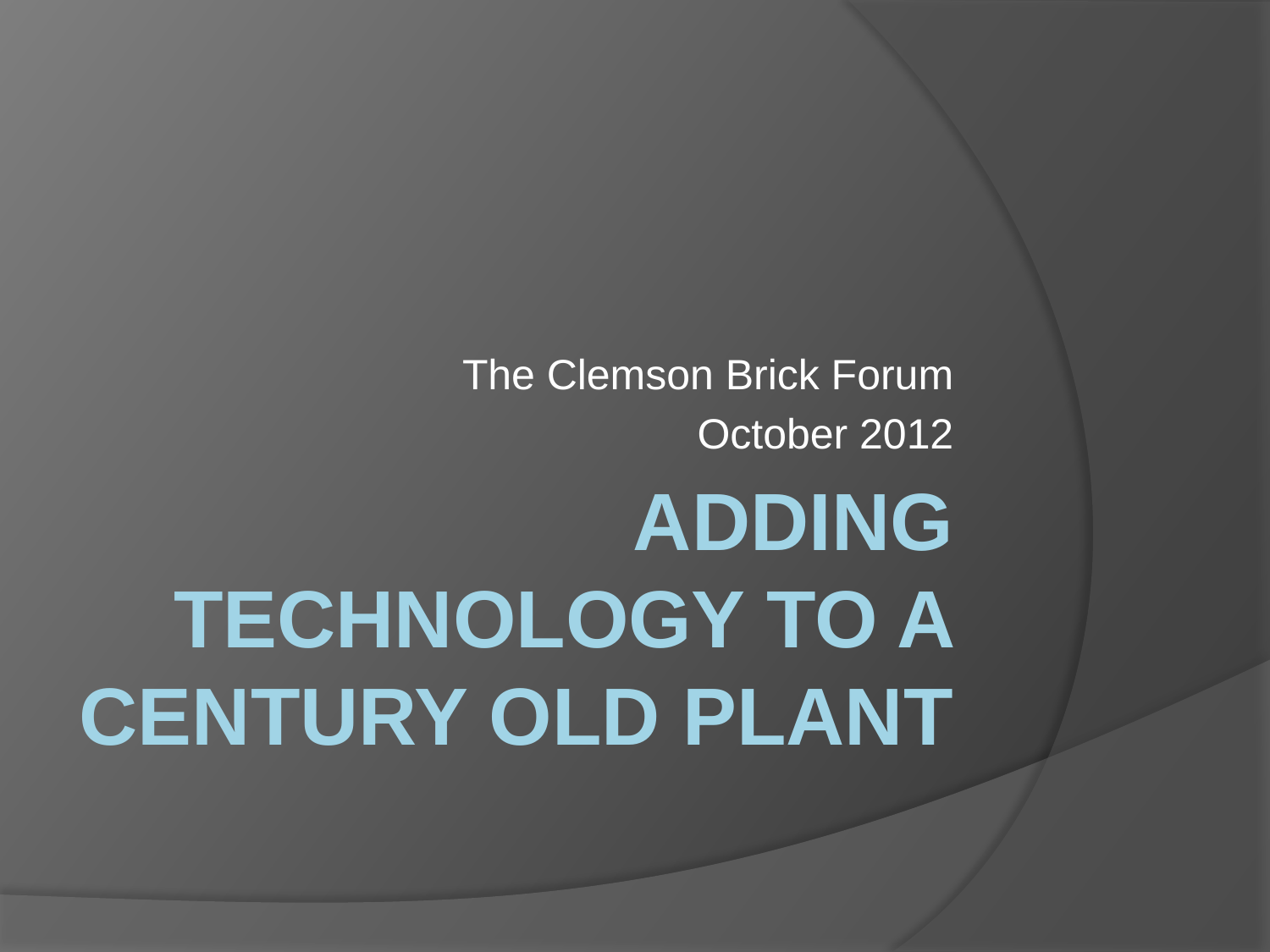

The Clemson Brick Forum
October 2012
# Adding TECHNOLOGY TO A CENTURY OLD PLANT